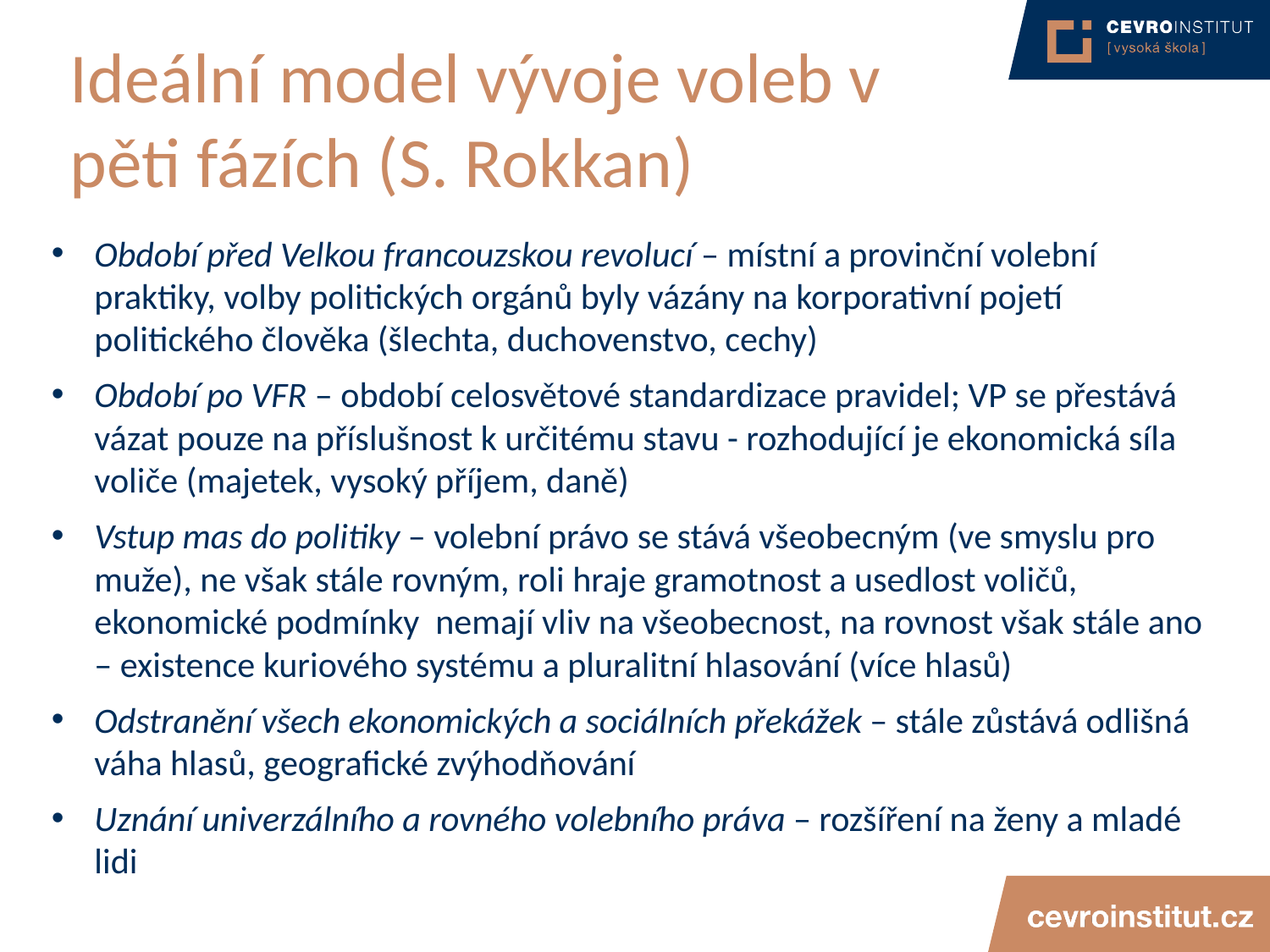

# Ideální model vývoje voleb v  pěti fázích (S. Rokkan)
Období před Velkou francouzskou revolucí – místní a provinční volební praktiky, volby politických orgánů byly vázány na korporativní pojetí politického člověka (šlechta, duchovenstvo, cechy)
Období po VFR – období celosvětové standardizace pravidel; VP se přestává vázat pouze na příslušnost k určitému stavu - rozhodující je ekonomická síla voliče (majetek, vysoký příjem, daně)
Vstup mas do politiky – volební právo se stává všeobecným (ve smyslu pro muže), ne však stále rovným, roli hraje gramotnost a usedlost voličů, ekonomické podmínky  nemají vliv na všeobecnost, na rovnost však stále ano – existence kuriového systému a pluralitní hlasování (více hlasů)
Odstranění všech ekonomických a sociálních překážek – stále zůstává odlišná váha hlasů, geografické zvýhodňování
Uznání univerzálního a rovného volebního práva – rozšíření na ženy a mladé lidi